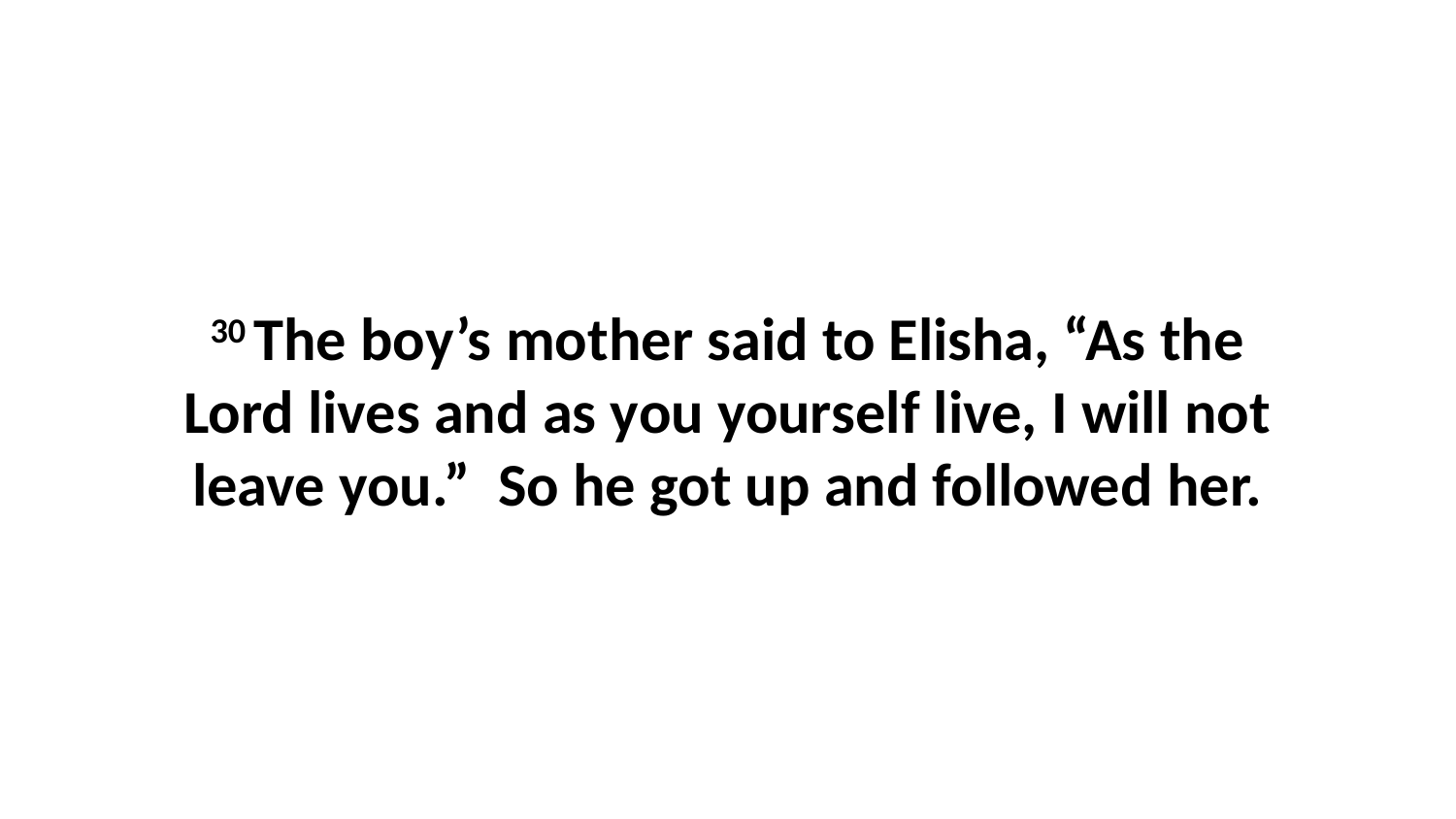

30 The boy’s mother said to Elisha, “As the Lord lives and as you yourself live, I will not leave you.”  So he got up and followed her.